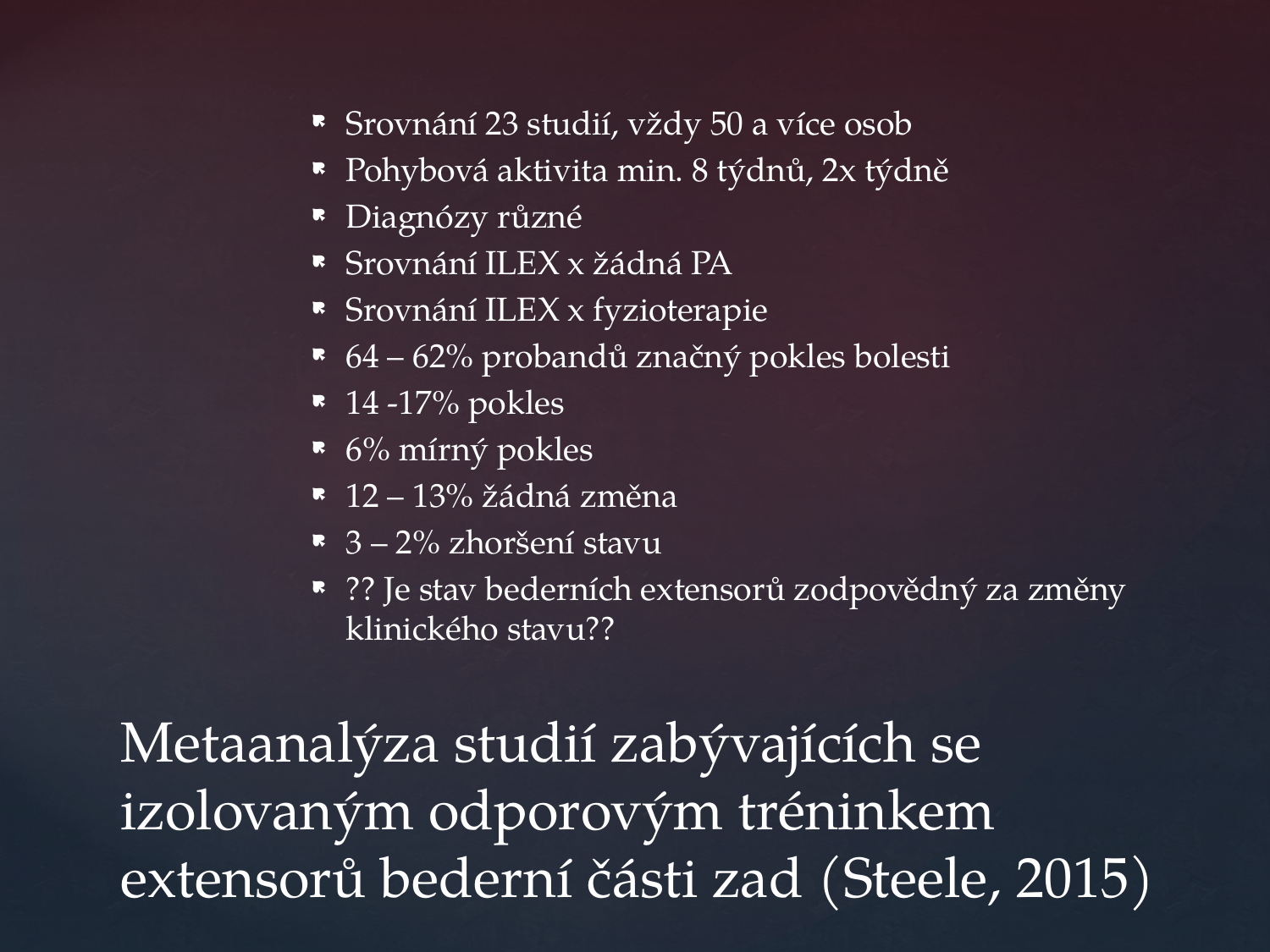

Srovnání 23 studií, vždy 50 a více osob
Pohybová aktivita min. 8 týdnů, 2x týdně
Diagnózy různé
Srovnání ILEX x žádná PA
Srovnání ILEX x fyzioterapie
64 – 62% probandů značný pokles bolesti
14 -17% pokles
6% mírný pokles
12 – 13% žádná změna
3 – 2% zhoršení stavu
?? Je stav bederních extensorů zodpovědný za změny klinického stavu??

# Metaanalýza studií zabývajících se izolovaným odporovým tréninkem extensorů bederní části zad (Steele, 2015)